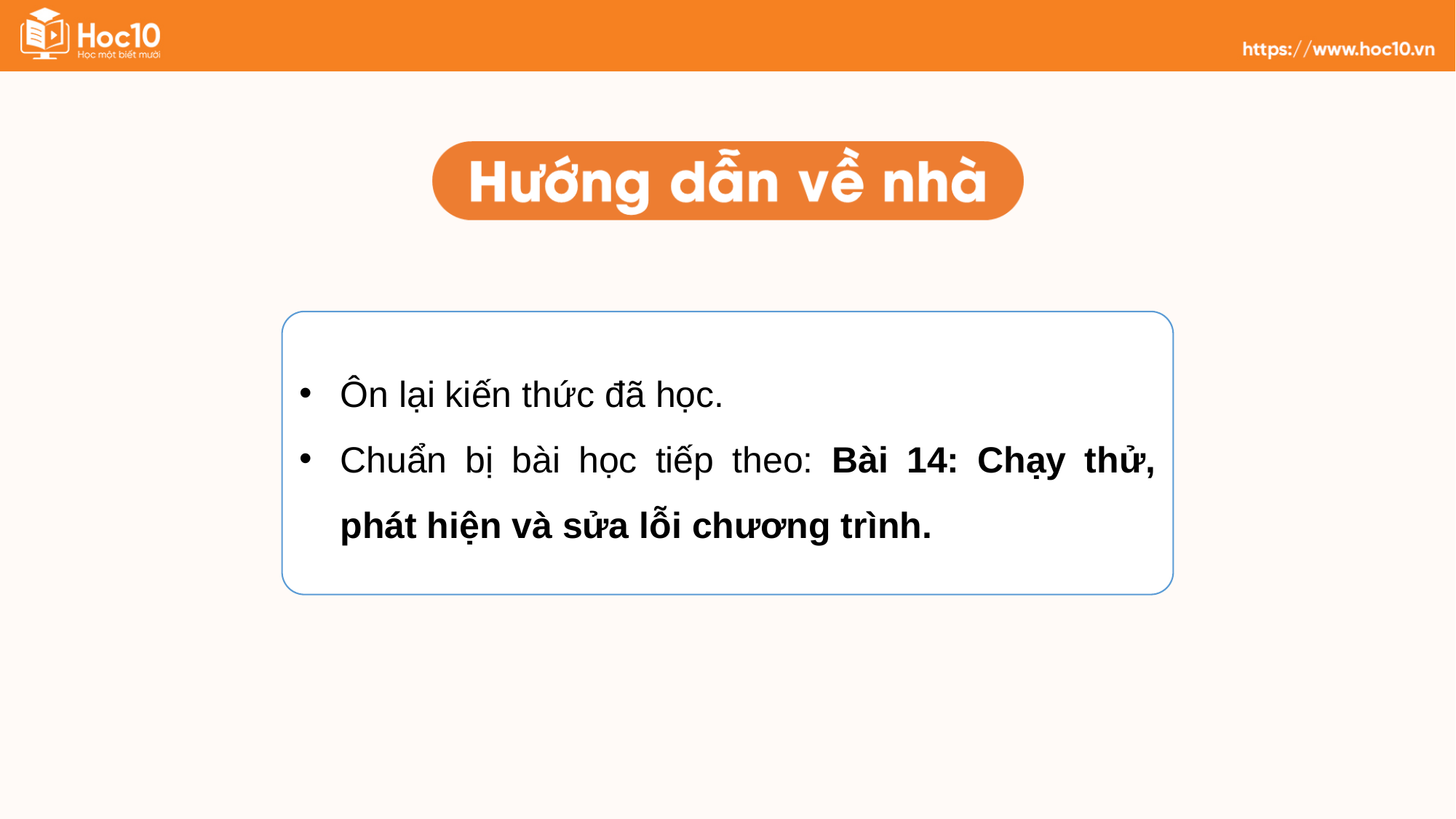

Ôn lại kiến thức đã học.
Chuẩn bị bài học tiếp theo: Bài 14: Chạy thử, phát hiện và sửa lỗi chương trình.